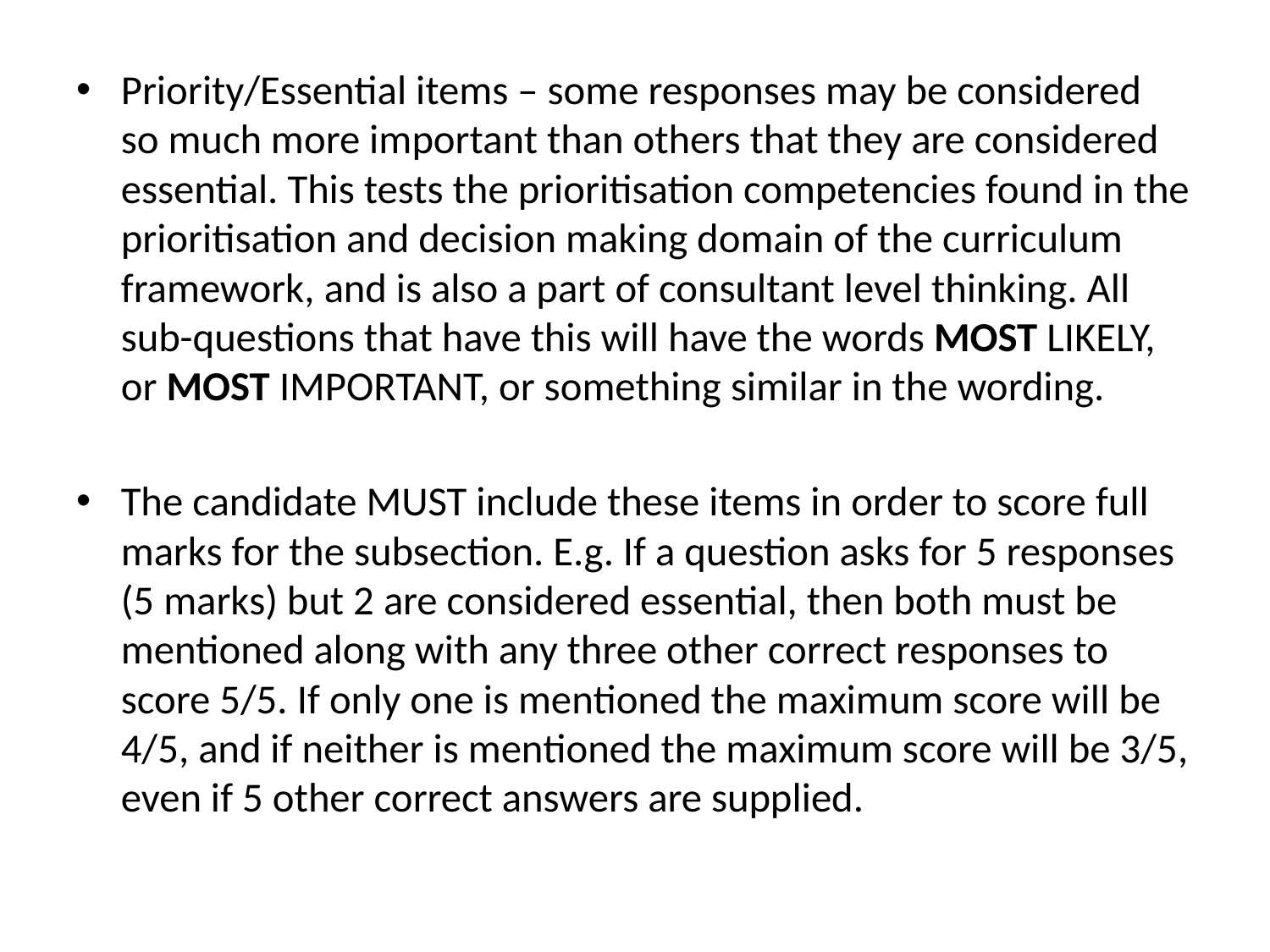

#
Priority/Essential items – some responses may be considered  so much more important than others that they are considered essential. This tests the prioritisation competencies found in the prioritisation and decision making domain of the curriculum framework, and is also a part of consultant level thinking. All sub-questions that have this will have the words MOST LIKELY, or MOST IMPORTANT, or something similar in the wording.

The candidate MUST include these items in order to score full marks for the subsection. E.g. If a question asks for 5 responses (5 marks) but 2 are considered essential, then both must be mentioned along with any three other correct responses to score 5/5. If only one is mentioned the maximum score will be 4/5, and if neither is mentioned the maximum score will be 3/5, even if 5 other correct answers are supplied.